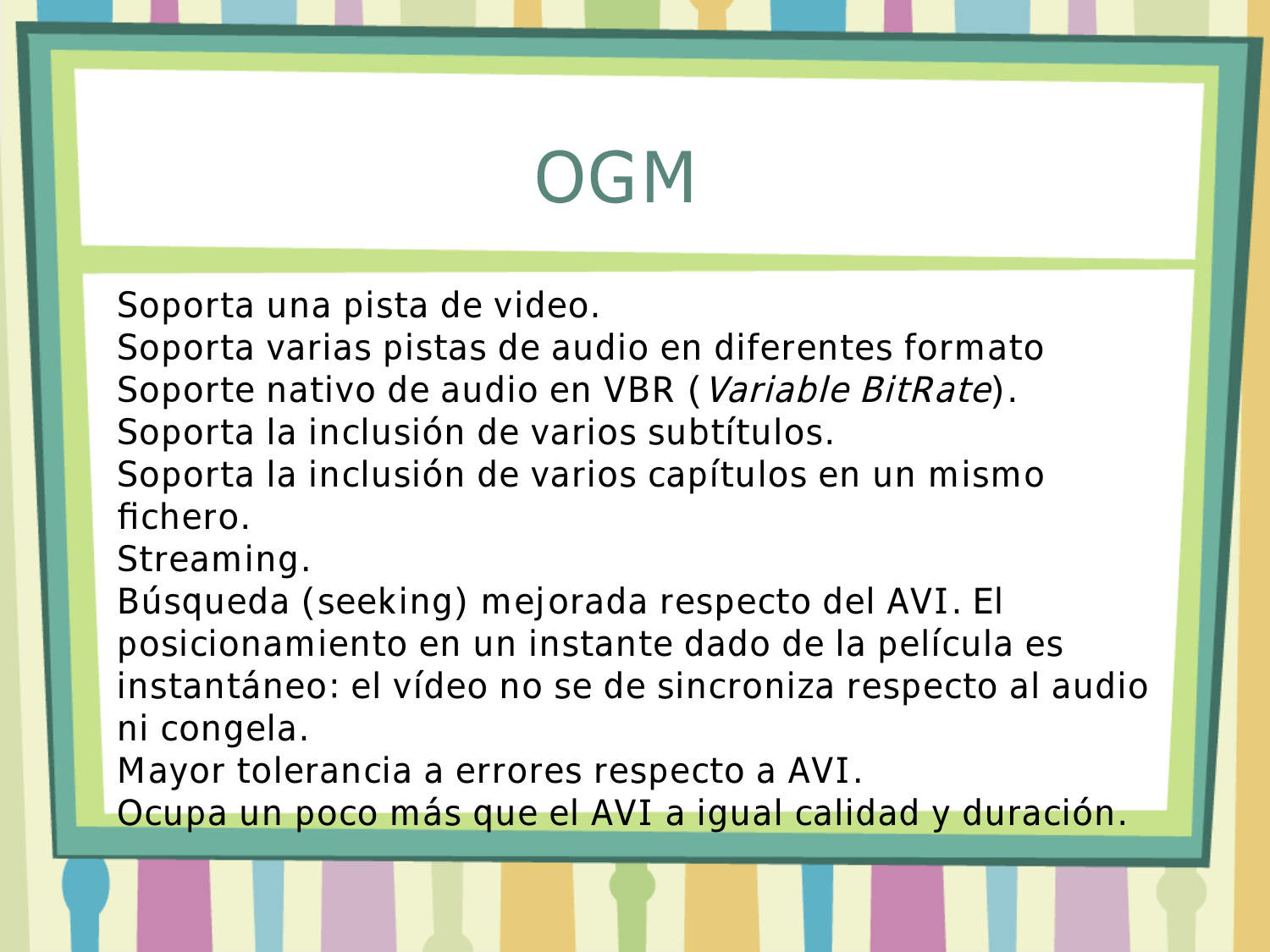

OGM
Soporta una pista de video.
Soporta varias pistas de audio en diferentes formato
Soporte nativo de audio en VBR (Variable BitRate).
Soporta la inclusión de varios subtítulos.
Soporta la inclusión de varios capítulos en un mismo fichero.
Streaming.
Búsqueda (seeking) mejorada respecto del AVI. El posicionamiento en un instante dado de la película es instantáneo: el vídeo no se de sincroniza respecto al audio ni congela.
Mayor tolerancia a errores respecto a AVI.
Ocupa un poco más que el AVI a igual calidad y duración.